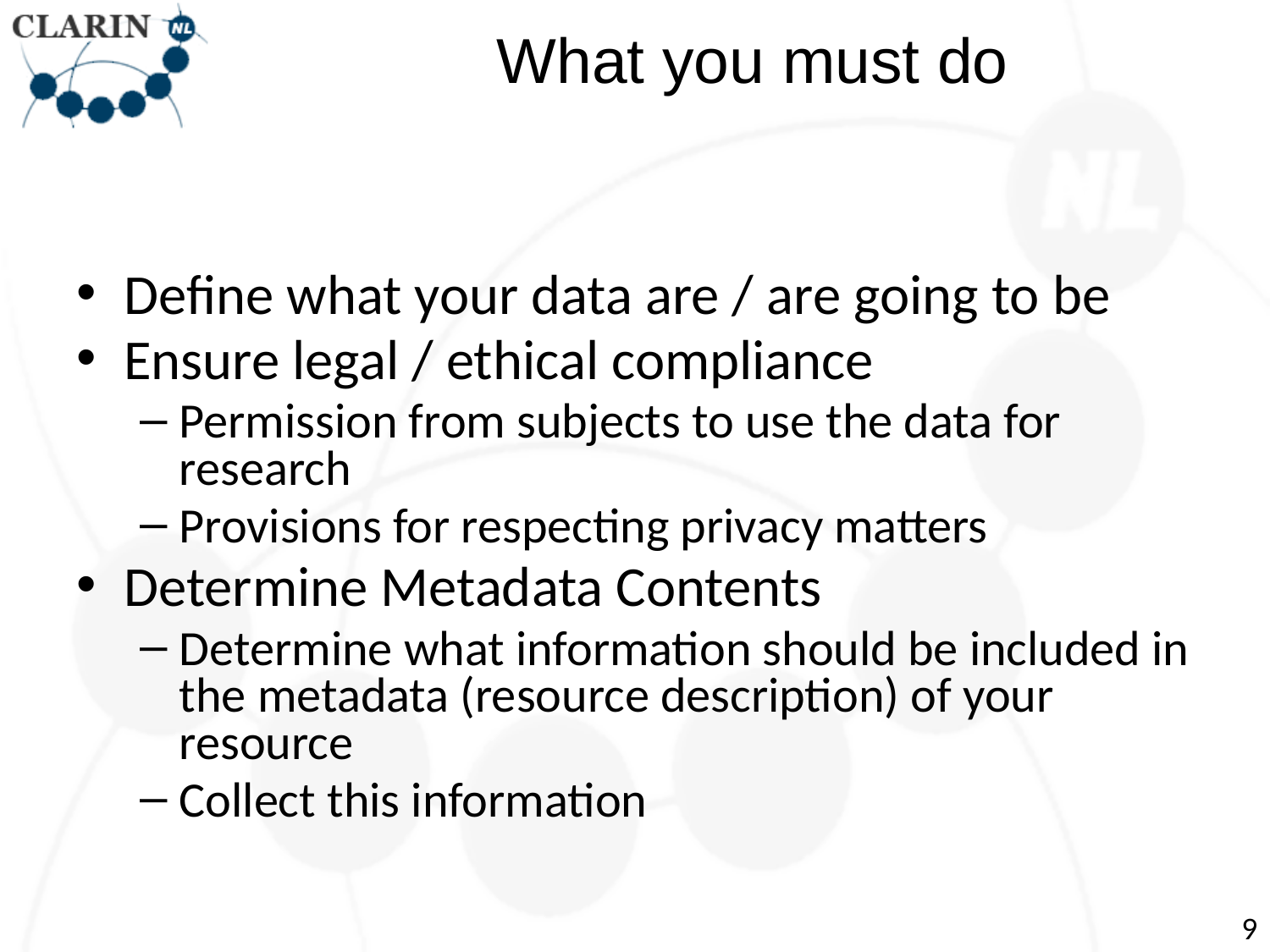

# What you must do
Define what your data are / are going to be
Ensure legal / ethical compliance
Permission from subjects to use the data for research
Provisions for respecting privacy matters
Determine Metadata Contents
Determine what information should be included in the metadata (resource description) of your resource
Collect this information

9